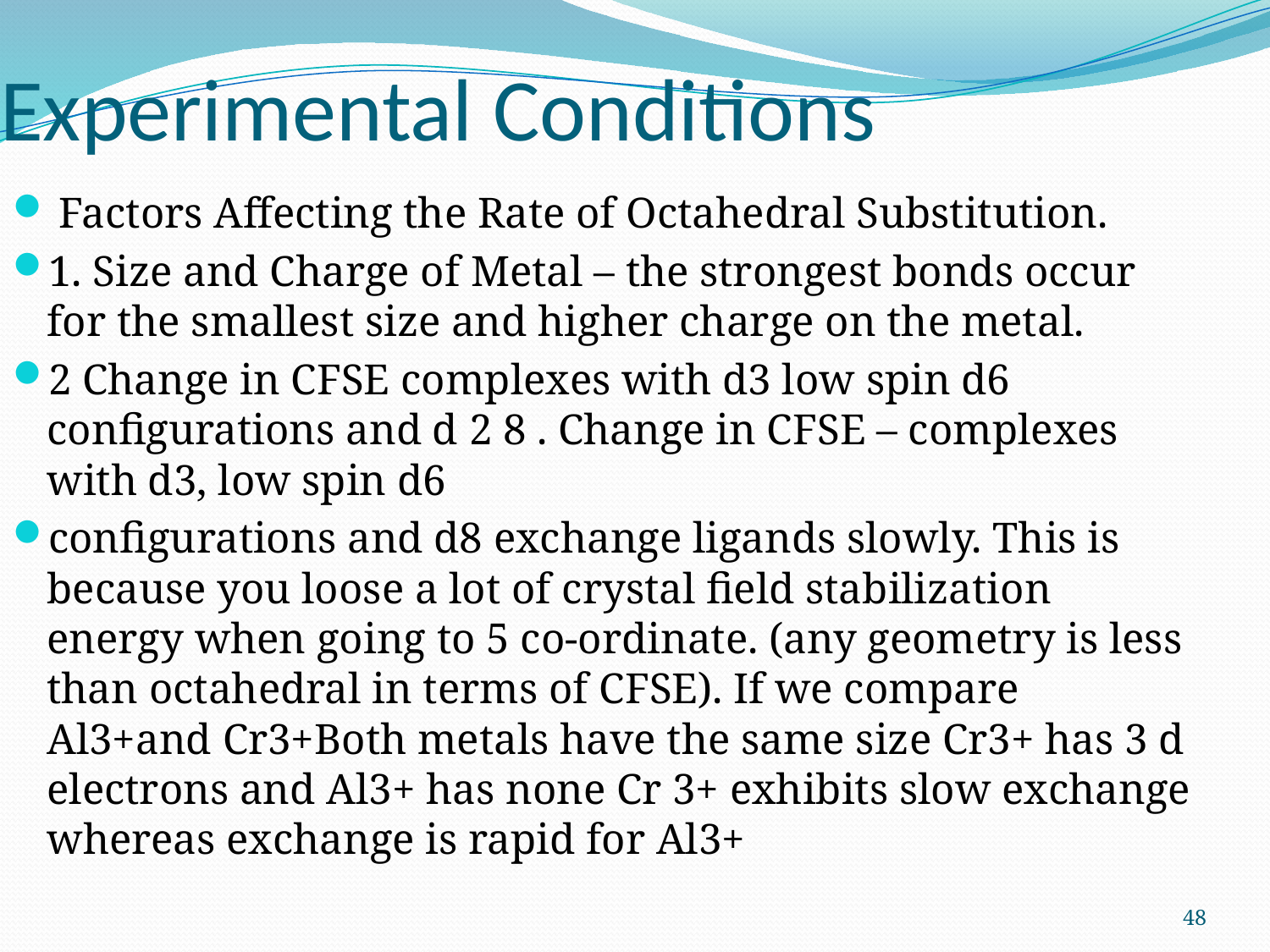

# Experimental Conditions
 Factors Affecting the Rate of Octahedral Substitution.
1. Size and Charge of Metal – the strongest bonds occur for the smallest size and higher charge on the metal.
2 Change in CFSE complexes with d3 low spin d6 configurations and d 2 8 . Change in CFSE – complexes with d3, low spin d6
configurations and d8 exchange ligands slowly. This is because you loose a lot of crystal field stabilization energy when going to 5 co-ordinate. (any geometry is less than octahedral in terms of CFSE). If we compare Al3+and Cr3+Both metals have the same size Cr3+ has 3 d electrons and Al3+ has none Cr 3+ exhibits slow exchange whereas exchange is rapid for Al3+
48